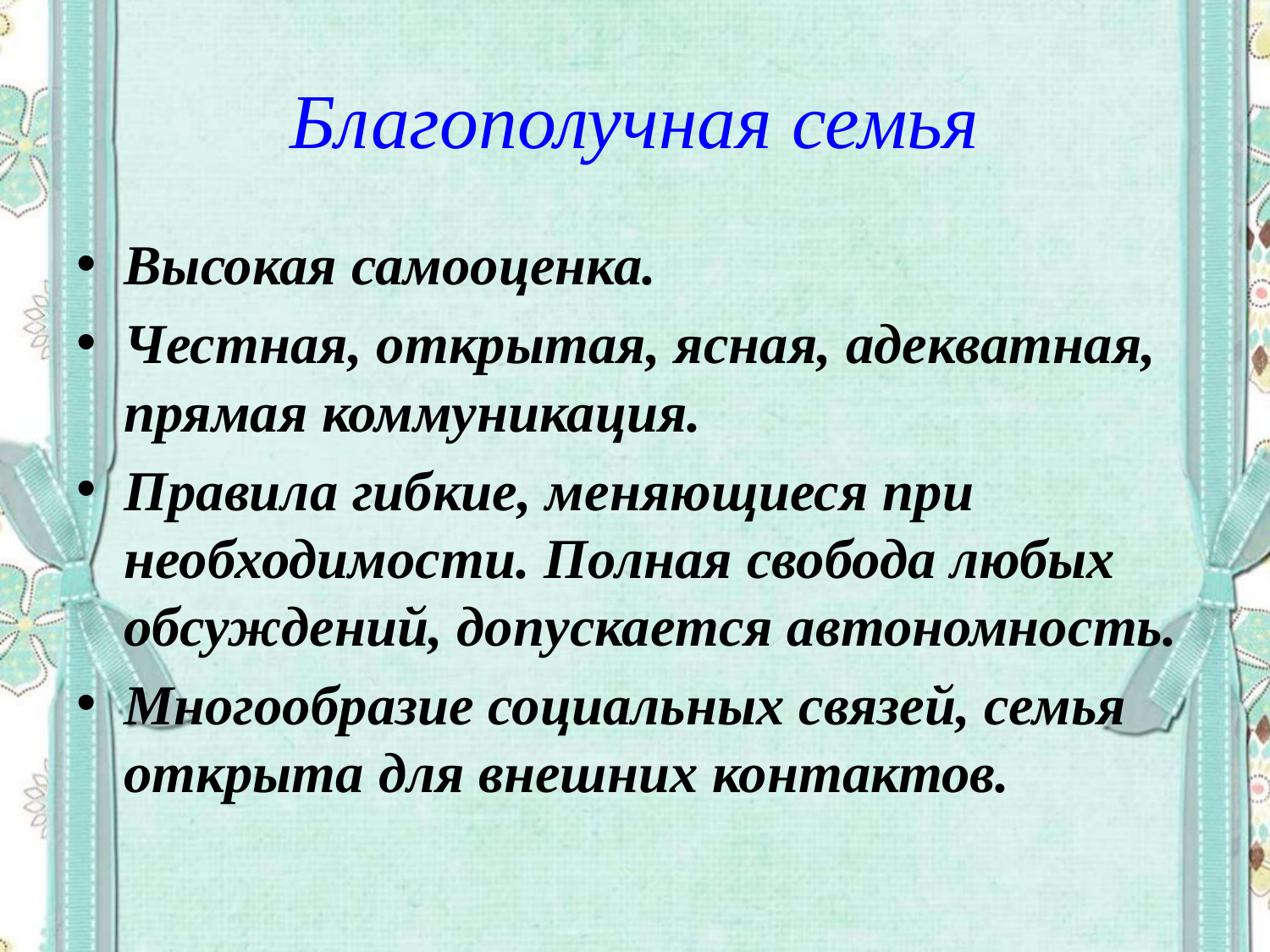

# Благополучная семья
Высокая самооценка.
Честная, открытая, ясная, адекватная, прямая коммуникация.
Правила гибкие, меняющиеся при необходимости. Полная свобода любых обсуждений, допускается автономность.
Многообразие социальных связей, семья открыта для внешних контактов.